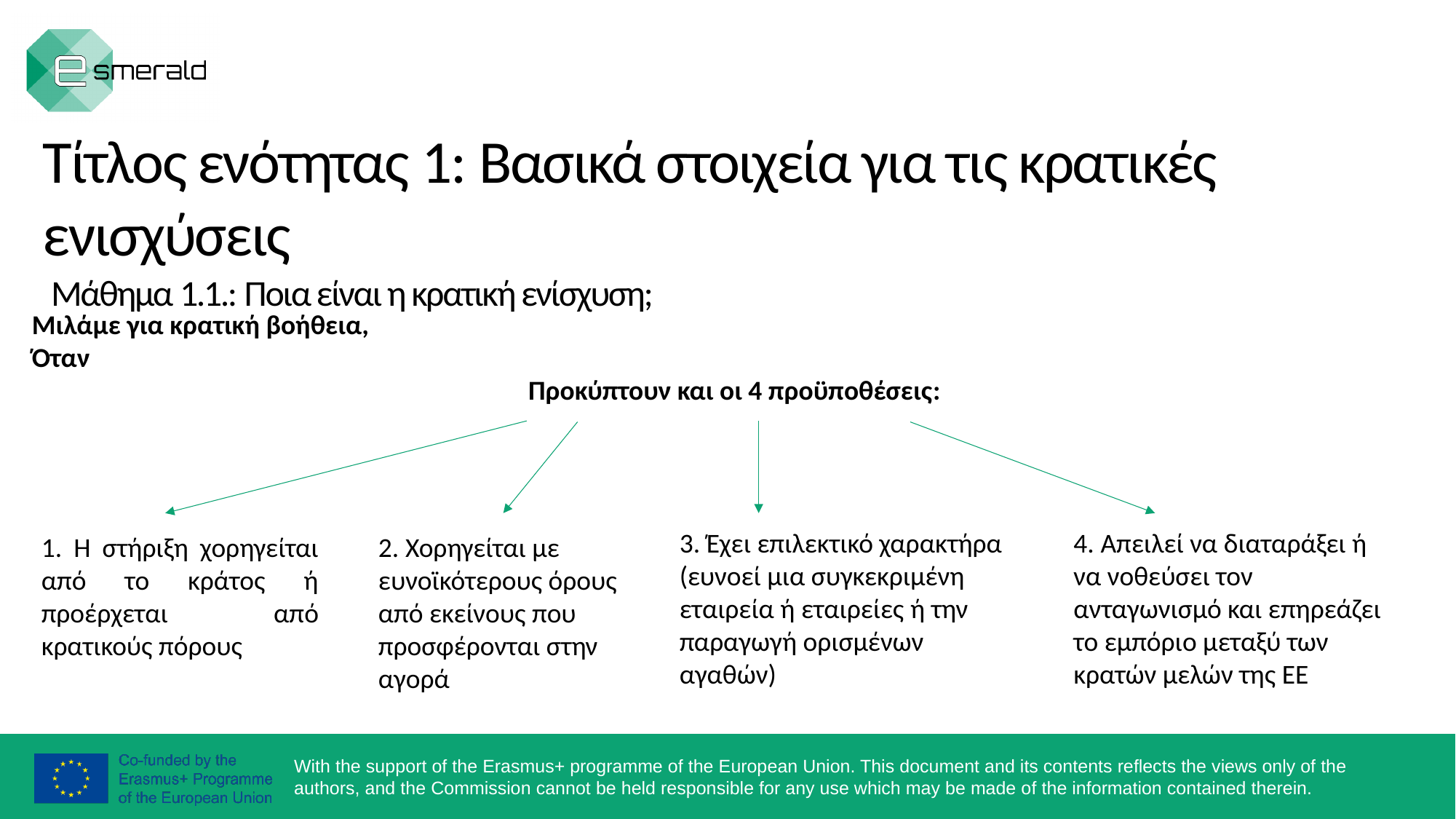

Τίτλος ενότητας 1: Βασικά στοιχεία για τις κρατικές ενισχύσεις
 Μάθημα 1.1.: Ποια είναι η κρατική ενίσχυση;
Μιλάμε για κρατική βοήθεια,
Όταν
Προκύπτουν και οι 4 προϋποθέσεις:

2. Χορηγείται με ευνοϊκότερους όρους από εκείνους που προσφέρονται στην αγορά

1. Η στήριξη χορηγείται από το κράτος ή προέρχεται από κρατικούς πόρους
3. Έχει επιλεκτικό χαρακτήρα (ευνοεί μια συγκεκριμένη εταιρεία ή εταιρείες ή την παραγωγή ορισμένων αγαθών)
4. Απειλεί να διαταράξει ή να νοθεύσει τον ανταγωνισμό και επηρεάζει το εμπόριο μεταξύ των κρατών μελών της ΕΕ